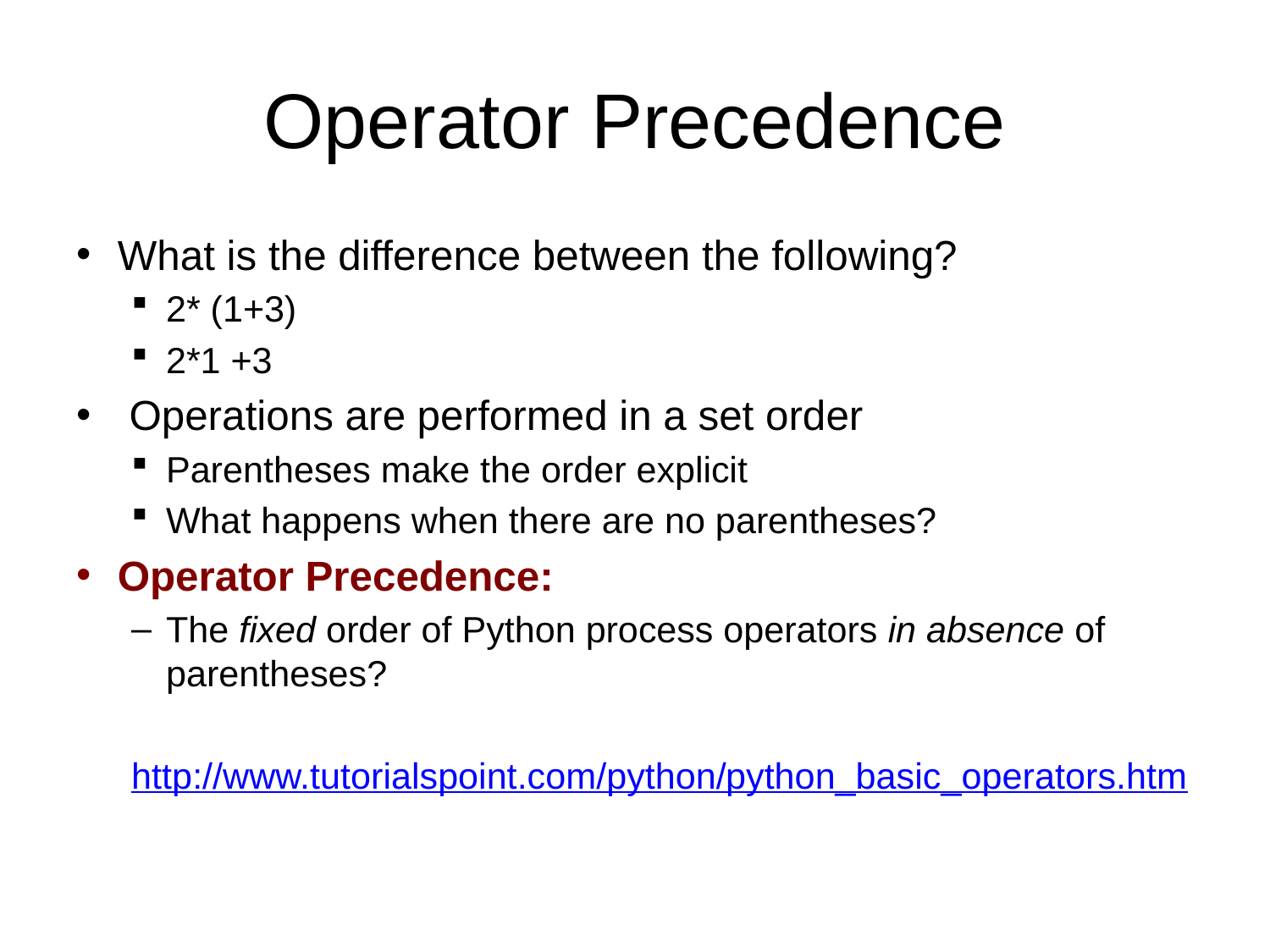

# Operator Precedence

What is the difference between the following?
2* (1+3)
2*1 +3
 Operations are performed in a set order
Parentheses make the order explicit
What happens when there are no parentheses?
Operator Precedence:
The fixed order of Python process operators in absence of parentheses?

http://www.tutorialspoint.com/python/python_basic_operators.htm